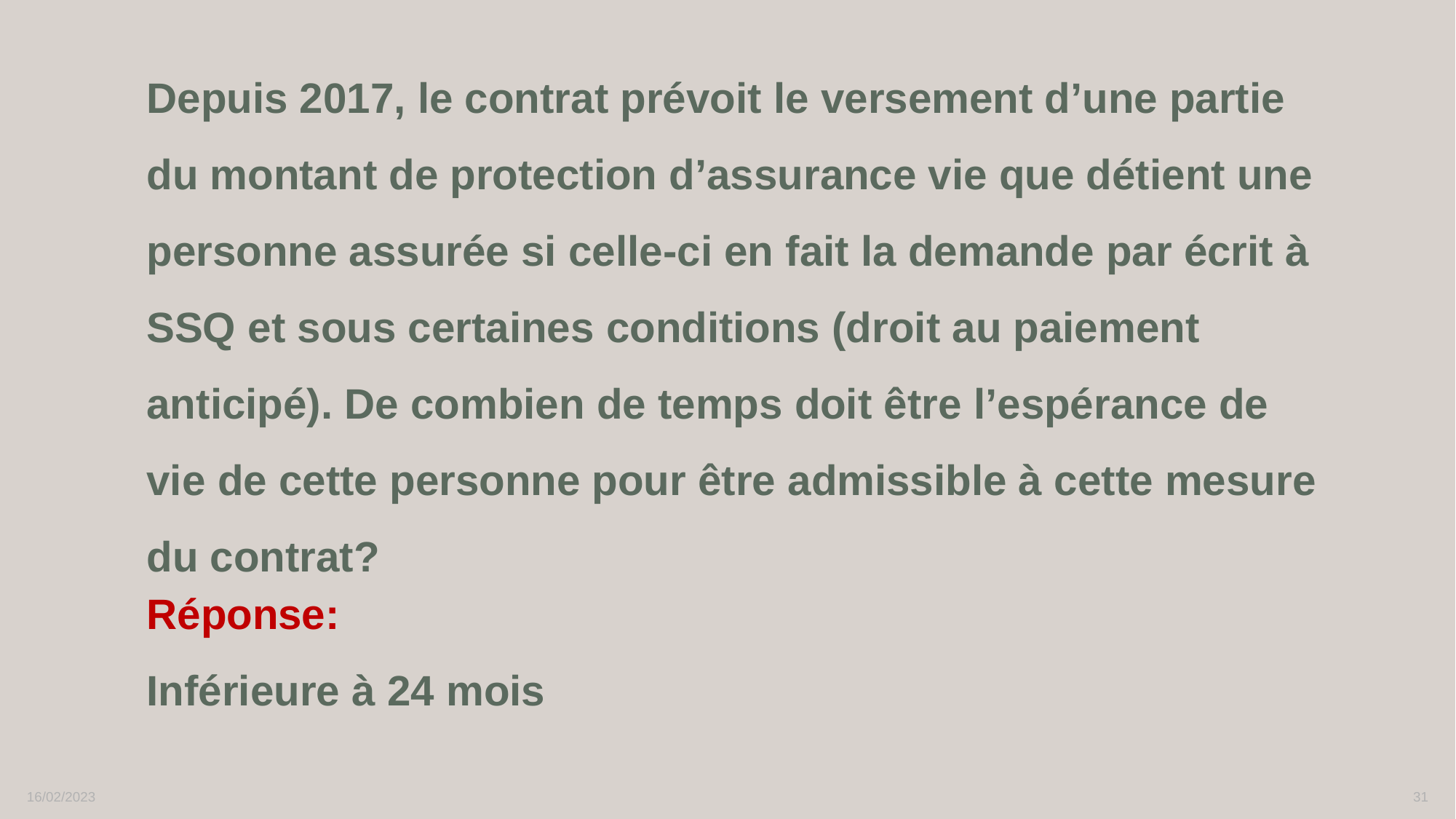

# Depuis 2017, le contrat prévoit le versement d’une partie du montant de protection d’assurance vie que détient une personne assurée si celle-ci en fait la demande par écrit à SSQ et sous certaines conditions (droit au paiement anticipé). De combien de temps doit être l’espérance de vie de cette personne pour être admissible à cette mesure du contrat?
Réponse:
Inférieure à 24 mois
16/02/2023
31